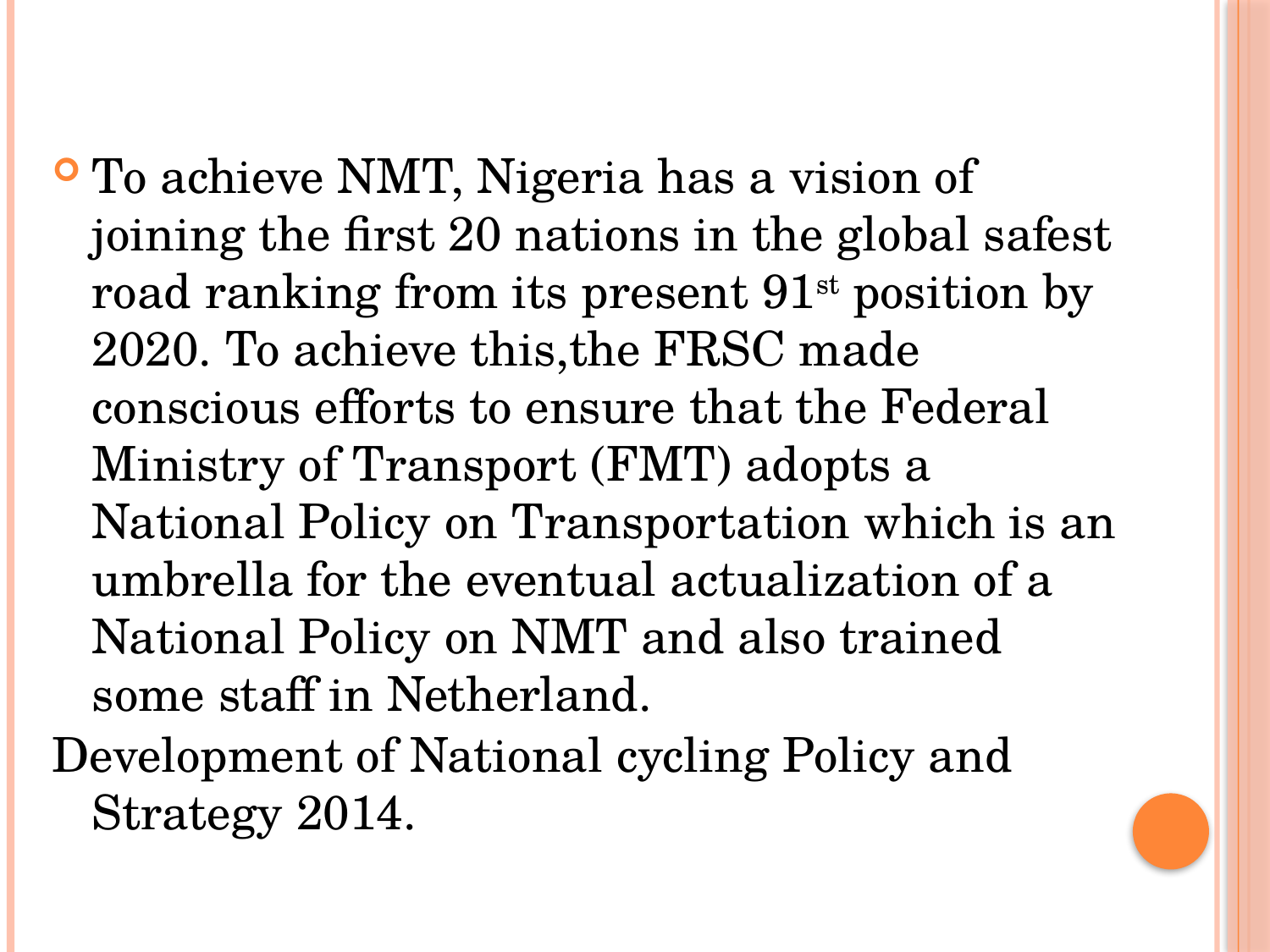

To achieve NMT, Nigeria has a vision of joining the first 20 nations in the global safest road ranking from its present 91st position by 2020. To achieve this,the FRSC made conscious efforts to ensure that the Federal Ministry of Transport (FMT) adopts a National Policy on Transportation which is an umbrella for the eventual actualization of a National Policy on NMT and also trained some staff in Netherland.
Development of National cycling Policy and Strategy 2014.